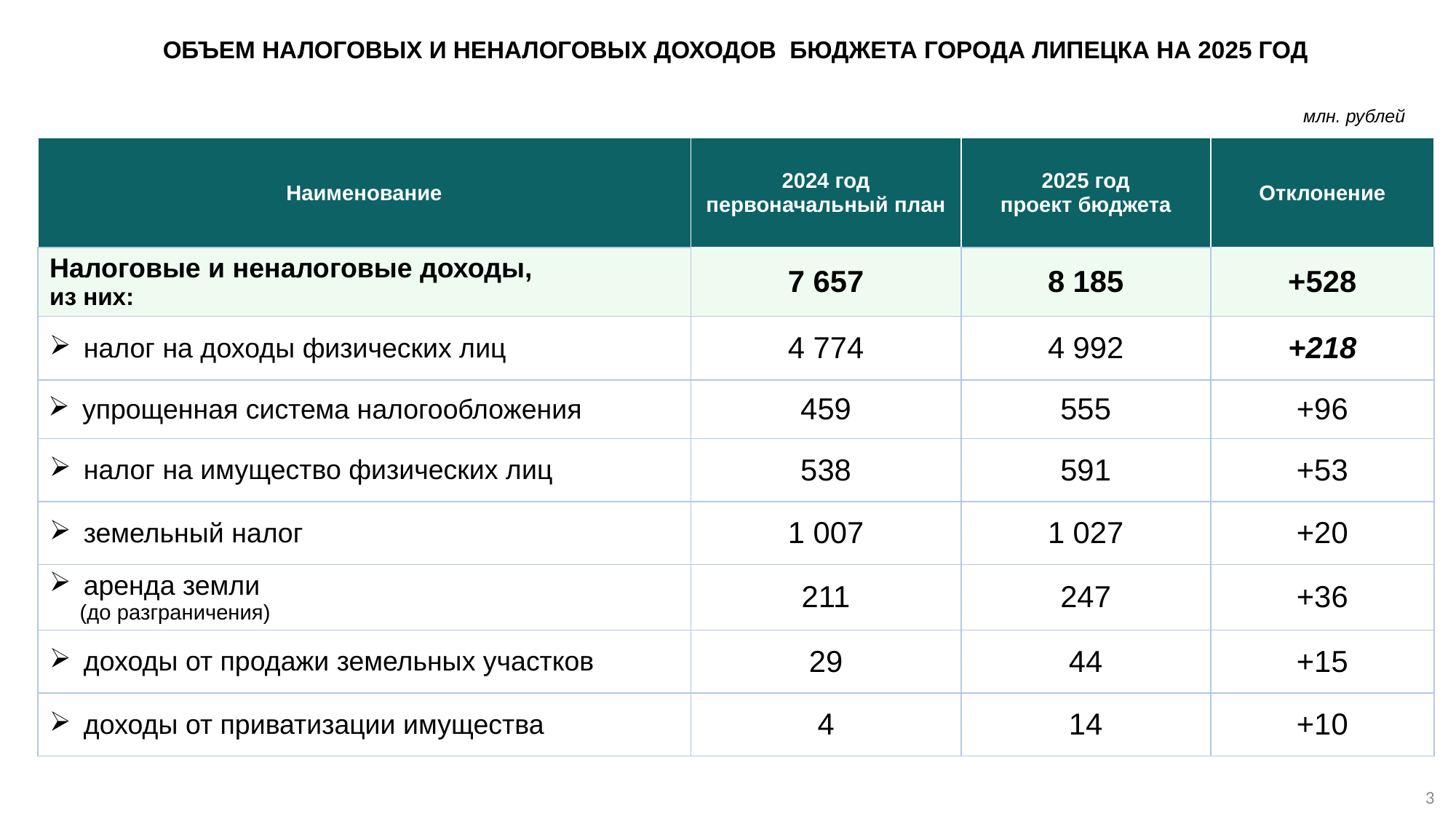

ОБЪЕМ НАЛОГОВЫХ И НЕНАЛОГОВЫХ ДОХОДОВ  БЮДЖЕТА ГОРОДА ЛИПЕЦКА НА 2025 ГОД

млн. рублей
| Наименование | 2024 год первоначальный план | 2025 год проект бюджета | Отклонение |
| --- | --- | --- | --- |
| Налоговые и неналоговые доходы, из них: | 7 657 | 8 185 | +528 |
| налог на доходы физических лиц | 4 774 | 4 992 | +218 |
| упрощенная система налогообложения | 459 | 555 | +96 |
| налог на имущество физических лиц | 538 | 591 | +53 |
| земельный налог | 1 007 | 1 027 | +20 |
| аренда земли (до разграничения) | 211 | 247 | +36 |
| доходы от продажи земельных участков | 29 | 44 | +15 |
| доходы от приватизации имущества | 4 | 14 | +10 |

3